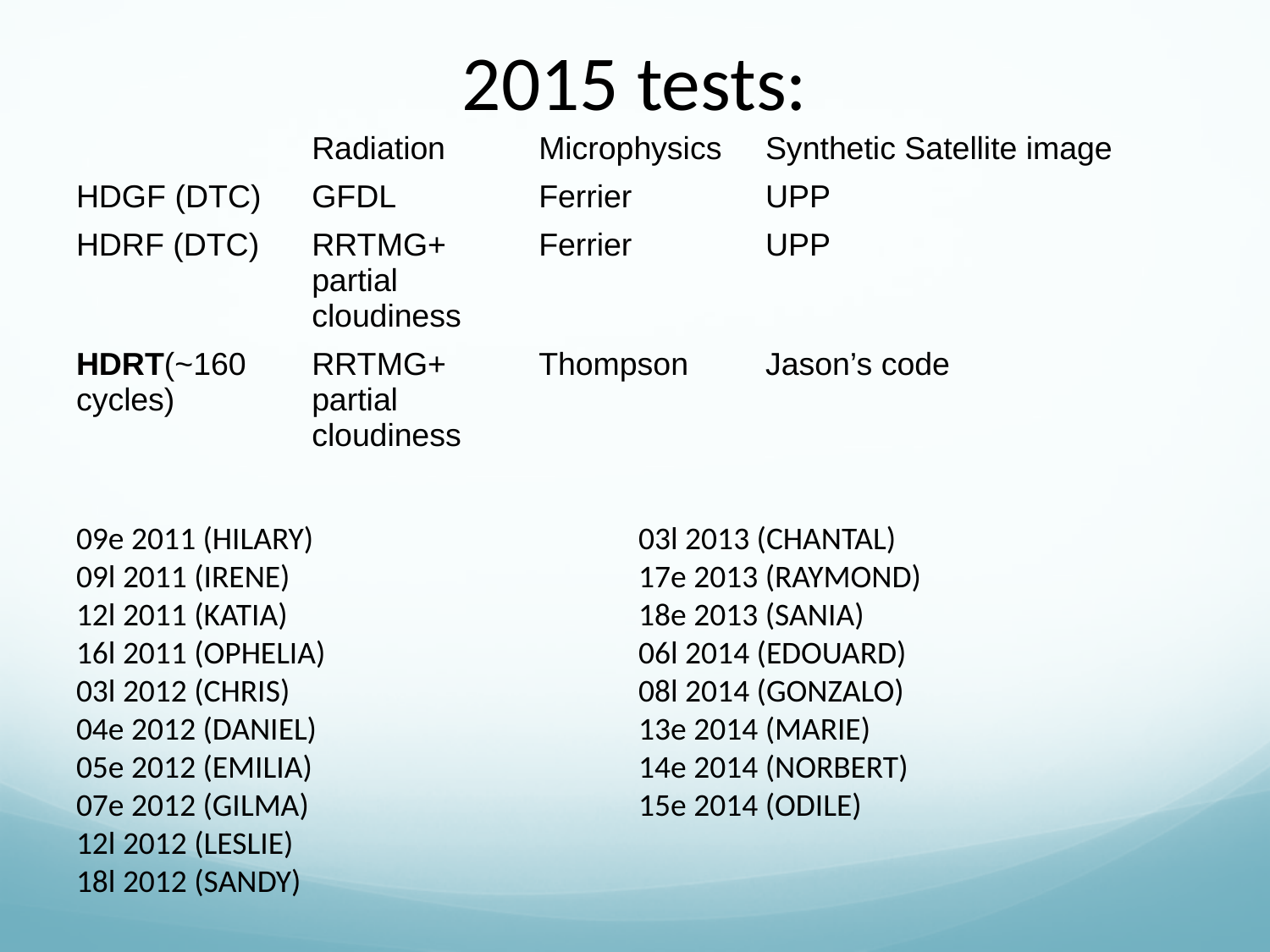

# 2015 tests:
|  | Radiation | Microphysics | Synthetic Satellite image |
| --- | --- | --- | --- |
| HDGF (DTC) | GFDL | Ferrier | UPP |
| HDRF (DTC) | RRTMG+ partial cloudiness | Ferrier | UPP |
| HDRT(~160 cycles) | RRTMG+ partial cloudiness | Thompson | Jason’s code |
09e 2011 (HILARY)
09l 2011 (IRENE)
12l 2011 (KATIA)
16l 2011 (OPHELIA)
03l 2012 (CHRIS)
04e 2012 (DANIEL)
05e 2012 (EMILIA)
07e 2012 (GILMA)
12l 2012 (LESLIE)
18l 2012 (SANDY)
03l 2013 (CHANTAL)
17e 2013 (RAYMOND)
18e 2013 (SANIA)
06l 2014 (EDOUARD)
08l 2014 (GONZALO)
13e 2014 (MARIE)
14e 2014 (NORBERT)
15e 2014 (ODILE)